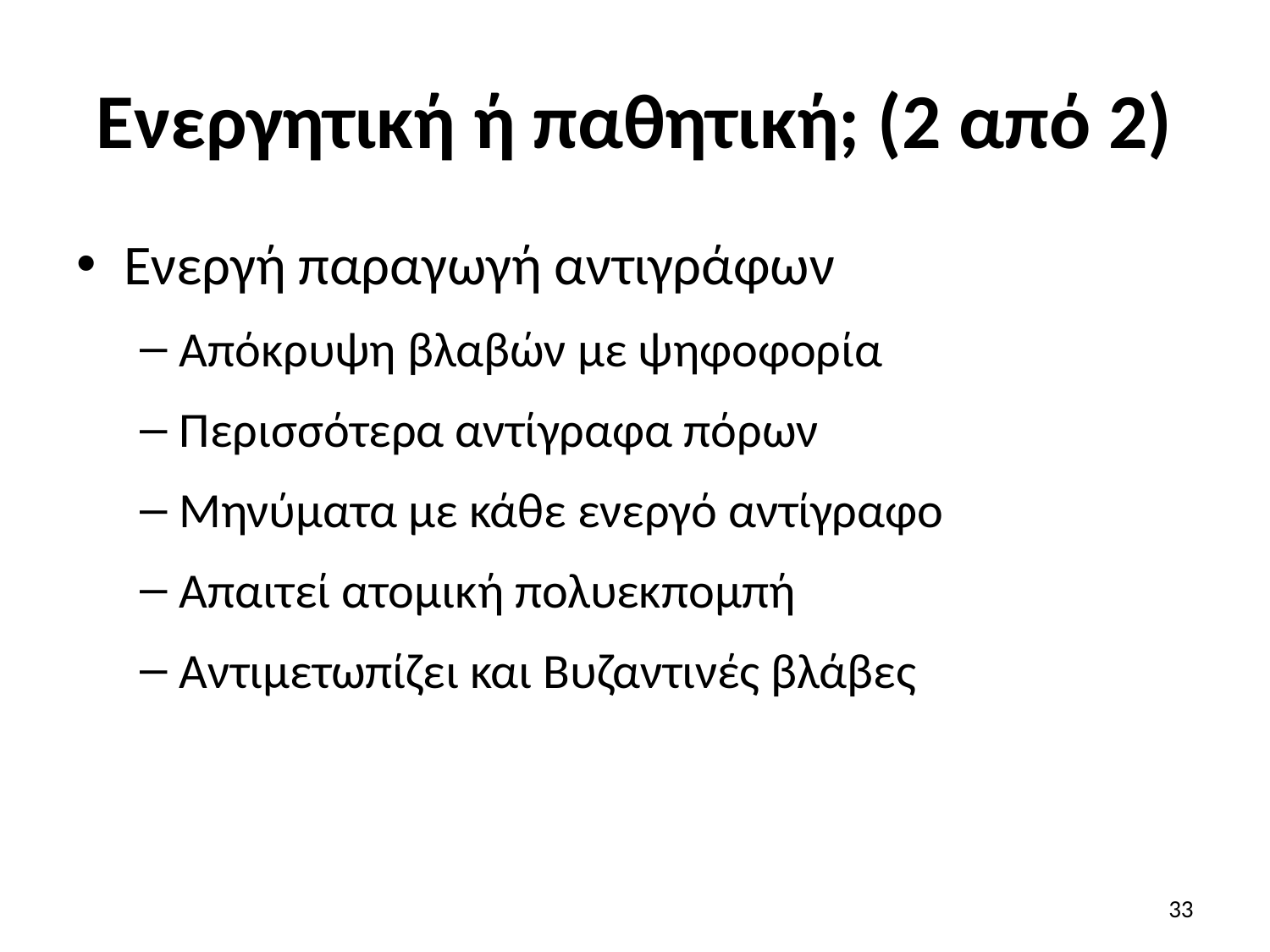

# Ενεργητική ή παθητική; (2 από 2)
Ενεργή παραγωγή αντιγράφων
Απόκρυψη βλαβών με ψηφοφορία
Περισσότερα αντίγραφα πόρων
Μηνύματα με κάθε ενεργό αντίγραφο
Απαιτεί ατομική πολυεκπομπή
Αντιμετωπίζει και Βυζαντινές βλάβες
33